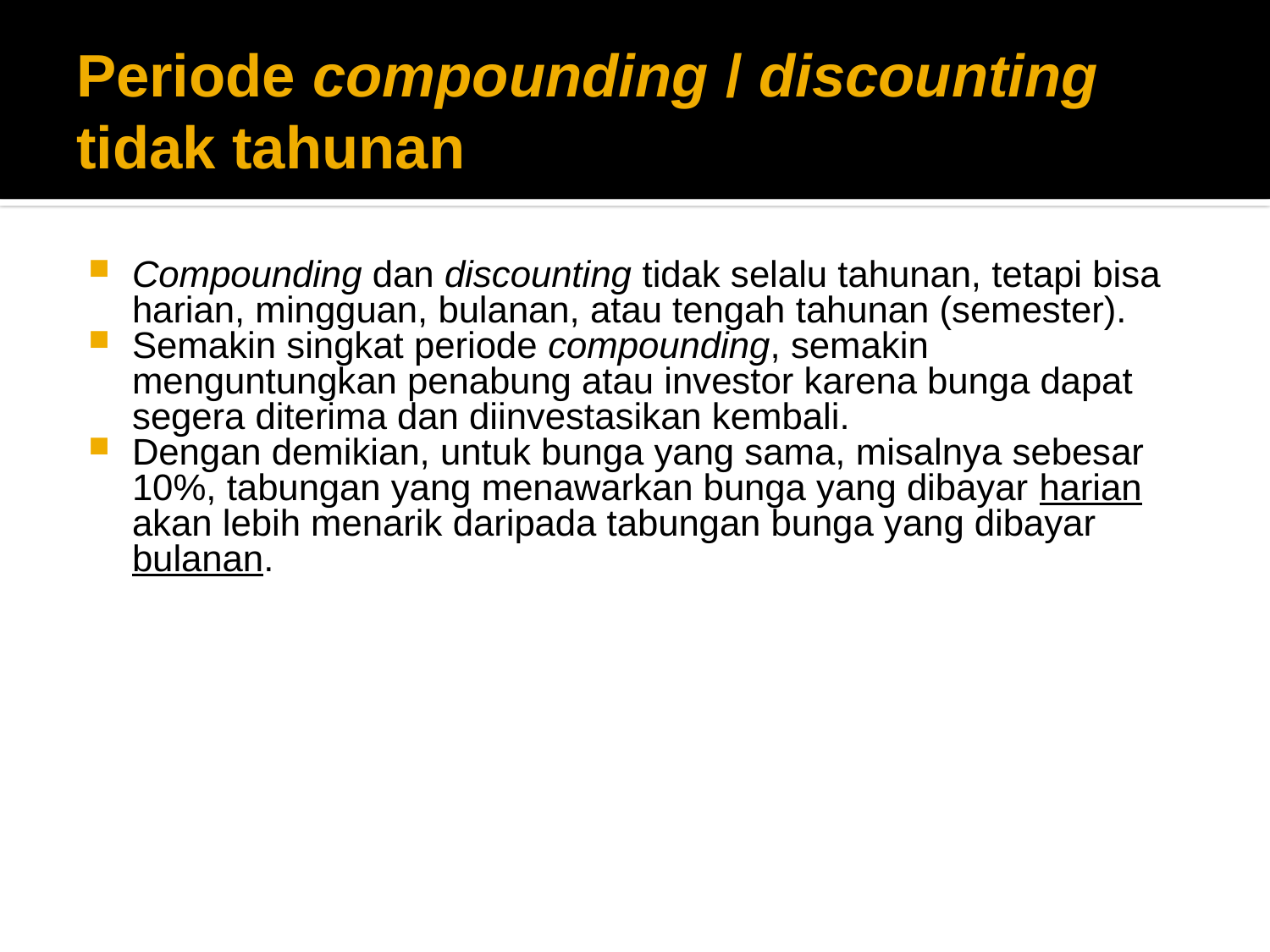

# Periode compounding / discounting tidak tahunan
Compounding dan discounting tidak selalu tahunan, tetapi bisa harian, mingguan, bulanan, atau tengah tahunan (semester).
Semakin singkat periode compounding, semakin menguntungkan penabung atau investor karena bunga dapat segera diterima dan diinvestasikan kembali.
Dengan demikian, untuk bunga yang sama, misalnya sebesar 10%, tabungan yang menawarkan bunga yang dibayar harian akan lebih menarik daripada tabungan bunga yang dibayar bulanan.